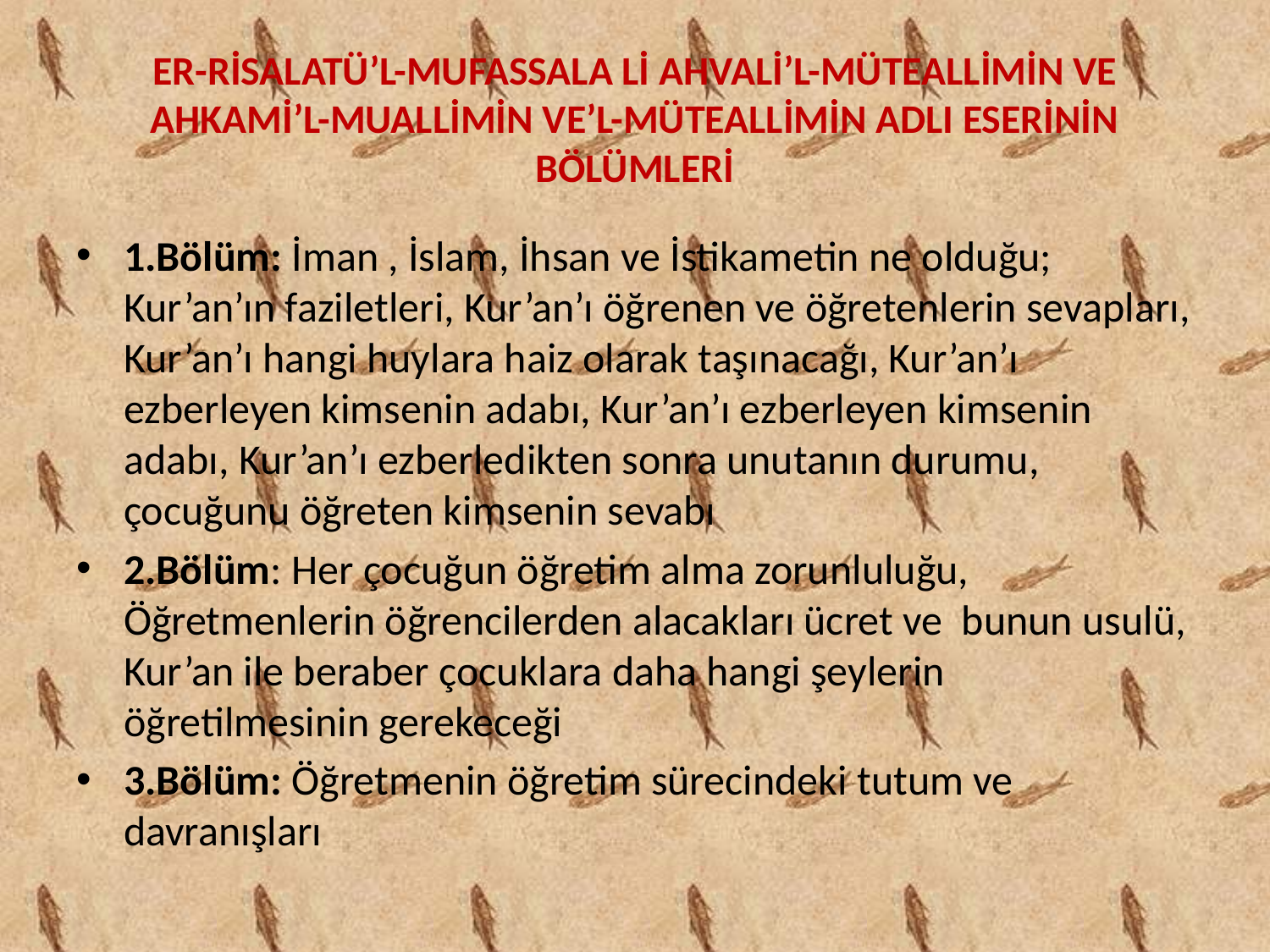

# ER-RİSALATÜ’L-MUFASSALA Lİ AHVALİ’L-MÜTEALLİMİN VE AHKAMİ’L-MUALLİMİN VE’L-MÜTEALLİMİN ADLI ESERİNİN BÖLÜMLERİ
1.Bölüm: İman , İslam, İhsan ve İstikametin ne olduğu; Kur’an’ın faziletleri, Kur’an’ı öğrenen ve öğretenlerin sevapları, Kur’an’ı hangi huylara haiz olarak taşınacağı, Kur’an’ı ezberleyen kimsenin adabı, Kur’an’ı ezberleyen kimsenin adabı, Kur’an’ı ezberledikten sonra unutanın durumu, çocuğunu öğreten kimsenin sevabı
2.Bölüm: Her çocuğun öğretim alma zorunluluğu, Öğretmenlerin öğrencilerden alacakları ücret ve  bunun usulü, Kur’an ile beraber çocuklara daha hangi şeylerin öğretilmesinin gerekeceği
3.Bölüm: Öğretmenin öğretim sürecindeki tutum ve davranışları